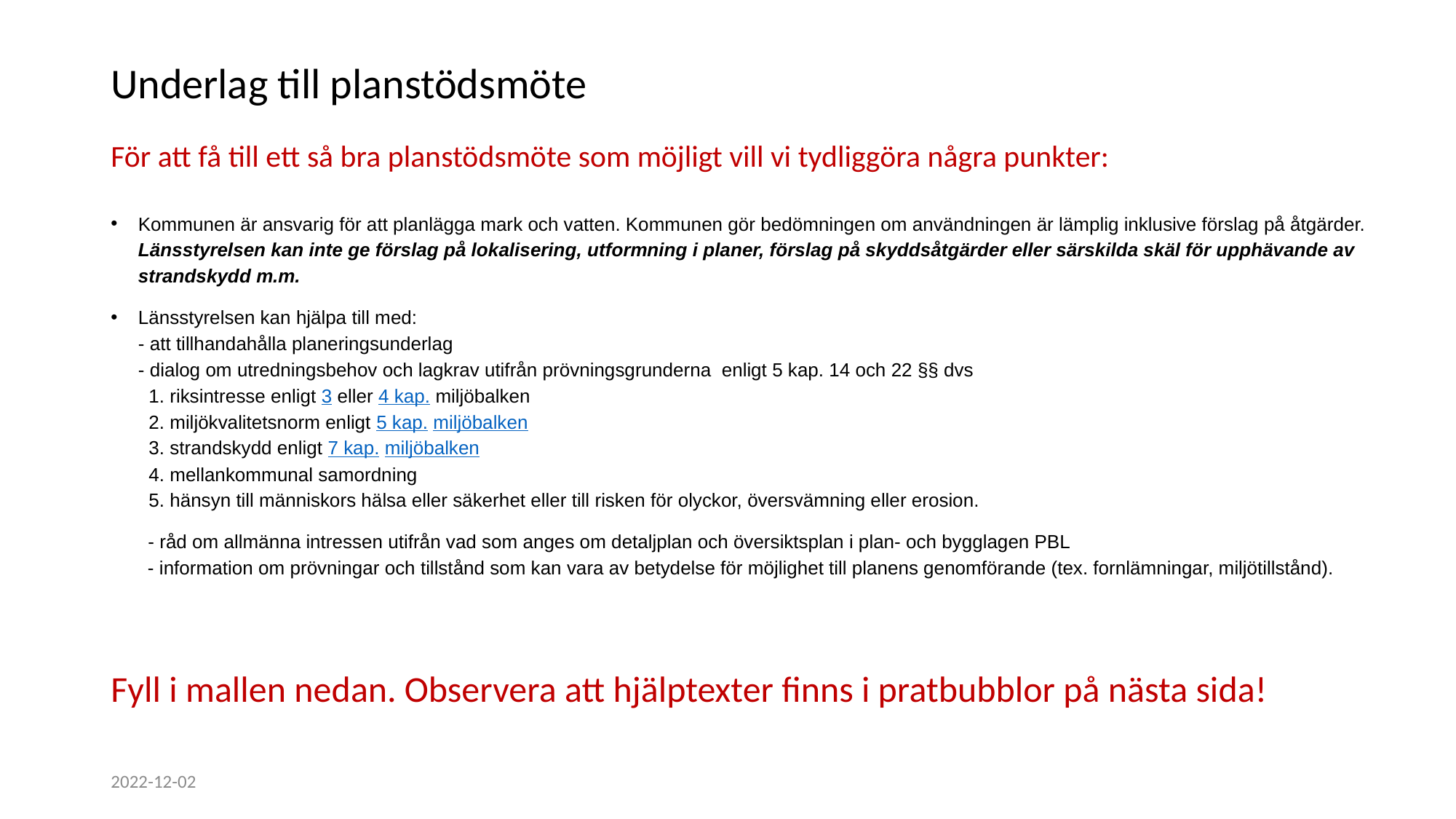

# Underlag till planstödsmöte För att få till ett så bra planstödsmöte som möjligt vill vi tydliggöra några punkter:
Kommunen är ansvarig för att planlägga mark och vatten. Kommunen gör bedömningen om användningen är lämplig inklusive förslag på åtgärder. Länsstyrelsen kan inte ge förslag på lokalisering, utformning i planer, förslag på skyddsåtgärder eller särskilda skäl för upphävande av strandskydd m.m.
Länsstyrelsen kan hjälpa till med:
- att tillhandahålla planeringsunderlag
- dialog om utredningsbehov och lagkrav utifrån prövningsgrunderna  enligt 5 kap. 14 och 22 §§ dvs
  1. riksintresse enligt 3 eller 4 kap. miljöbalken
  2. miljökvalitetsnorm enligt 5 kap. miljöbalken
  3. strandskydd enligt 7 kap. miljöbalken
  4. mellankommunal samordning
  5. hänsyn till människors hälsa eller säkerhet eller till risken för olyckor, översvämning eller erosion.
       - råd om allmänna intressen utifrån vad som anges om detaljplan och översiktsplan i plan- och bygglagen PBL
       - information om prövningar och tillstånd som kan vara av betydelse för möjlighet till planens genomförande (tex. fornlämningar, miljötillstånd).

Fyll i mallen nedan. Observera att hjälptexter finns i pratbubblor på nästa sida!
2022-12-02